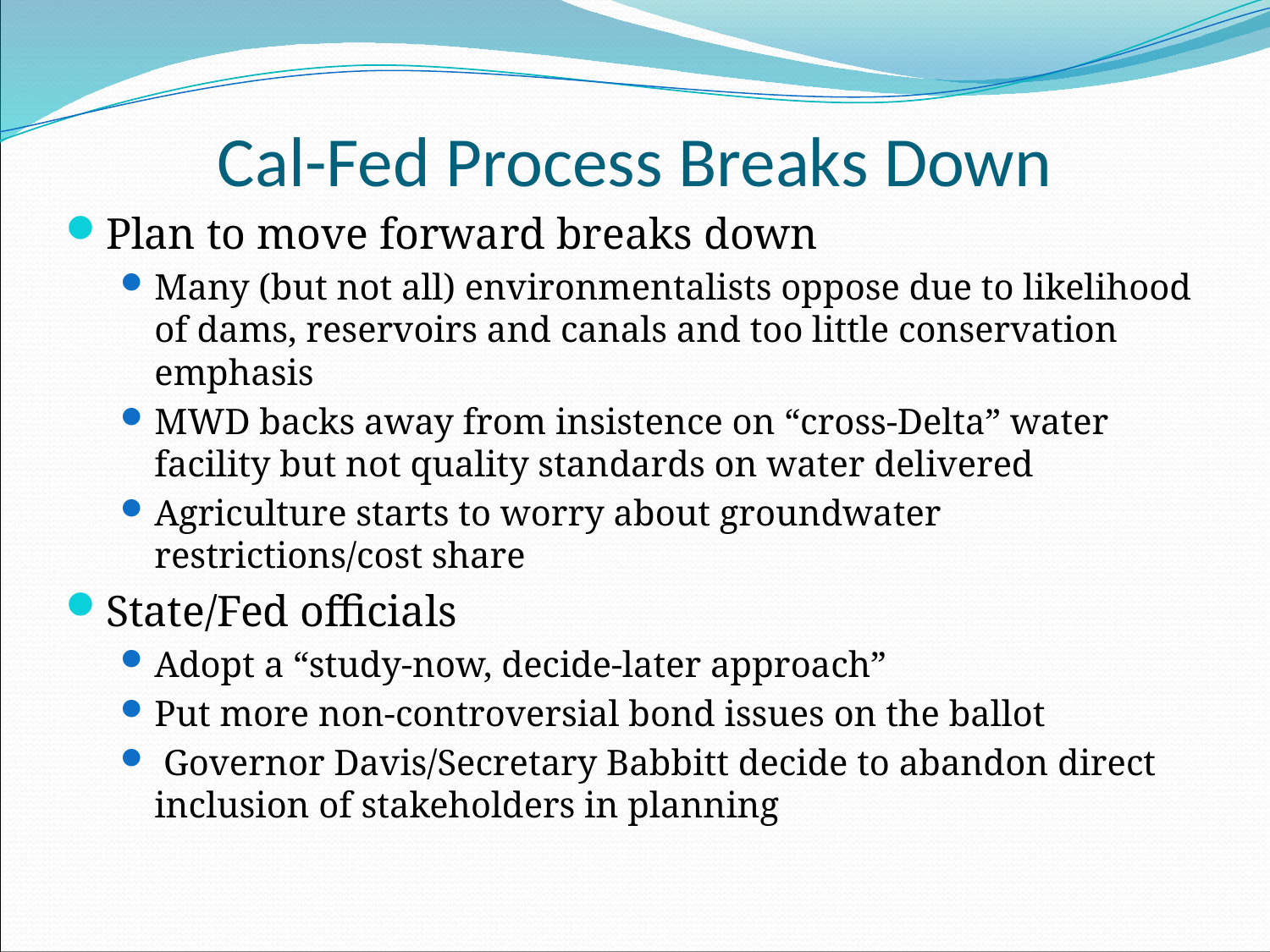

# Cal-Fed Process Breaks Down
Plan to move forward breaks down
Many (but not all) environmentalists oppose due to likelihood of dams, reservoirs and canals and too little conservation emphasis
MWD backs away from insistence on “cross-Delta” water facility but not quality standards on water delivered
Agriculture starts to worry about groundwater restrictions/cost share
State/Fed officials
Adopt a “study-now, decide-later approach”
Put more non-controversial bond issues on the ballot
 Governor Davis/Secretary Babbitt decide to abandon direct inclusion of stakeholders in planning